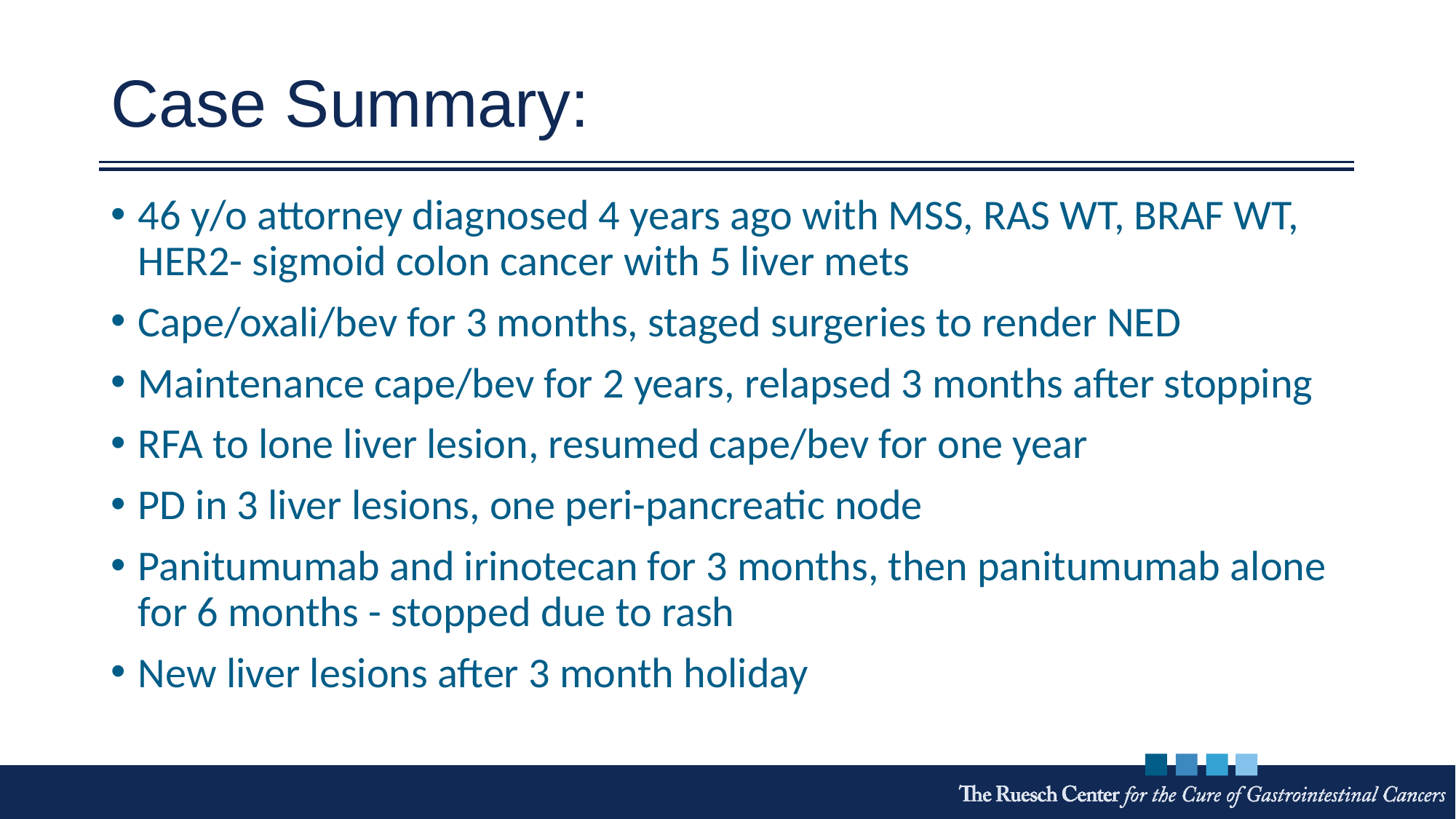

# Case Summary:
46 y/o attorney diagnosed 4 years ago with MSS, RAS WT, BRAF WT, HER2- sigmoid colon cancer with 5 liver mets
Cape/oxali/bev for 3 months, staged surgeries to render NED
Maintenance cape/bev for 2 years, relapsed 3 months after stopping
RFA to lone liver lesion, resumed cape/bev for one year
PD in 3 liver lesions, one peri-pancreatic node
Panitumumab and irinotecan for 3 months, then panitumumab alone for 6 months - stopped due to rash
New liver lesions after 3 month holiday